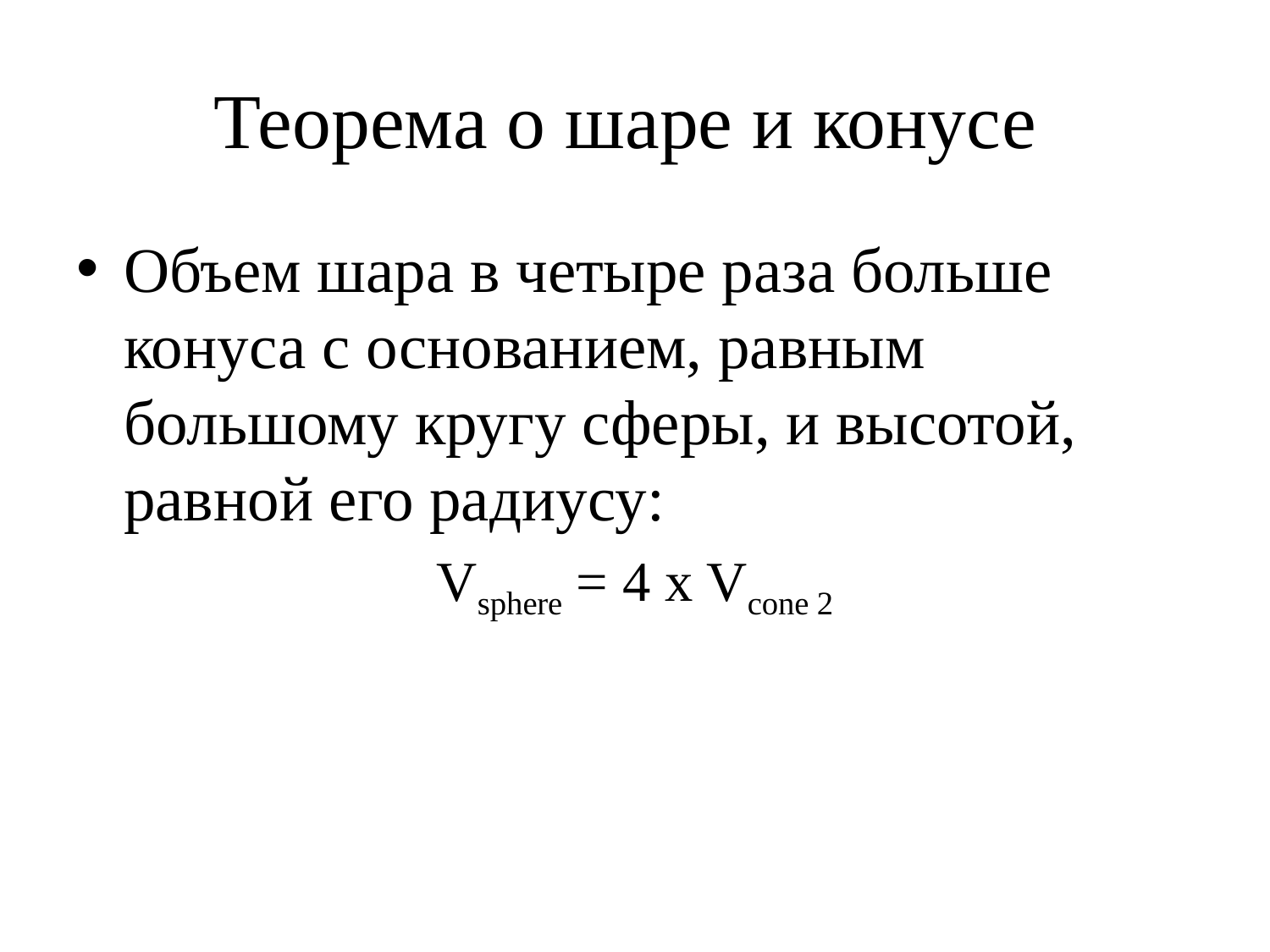

# Теорема о шаре и конусе
Объем шара в четыре раза больше конуса с основанием, равным большому кругу сферы, и высотой, равной его радиусу:
Vsphere = 4 x Vcone 2